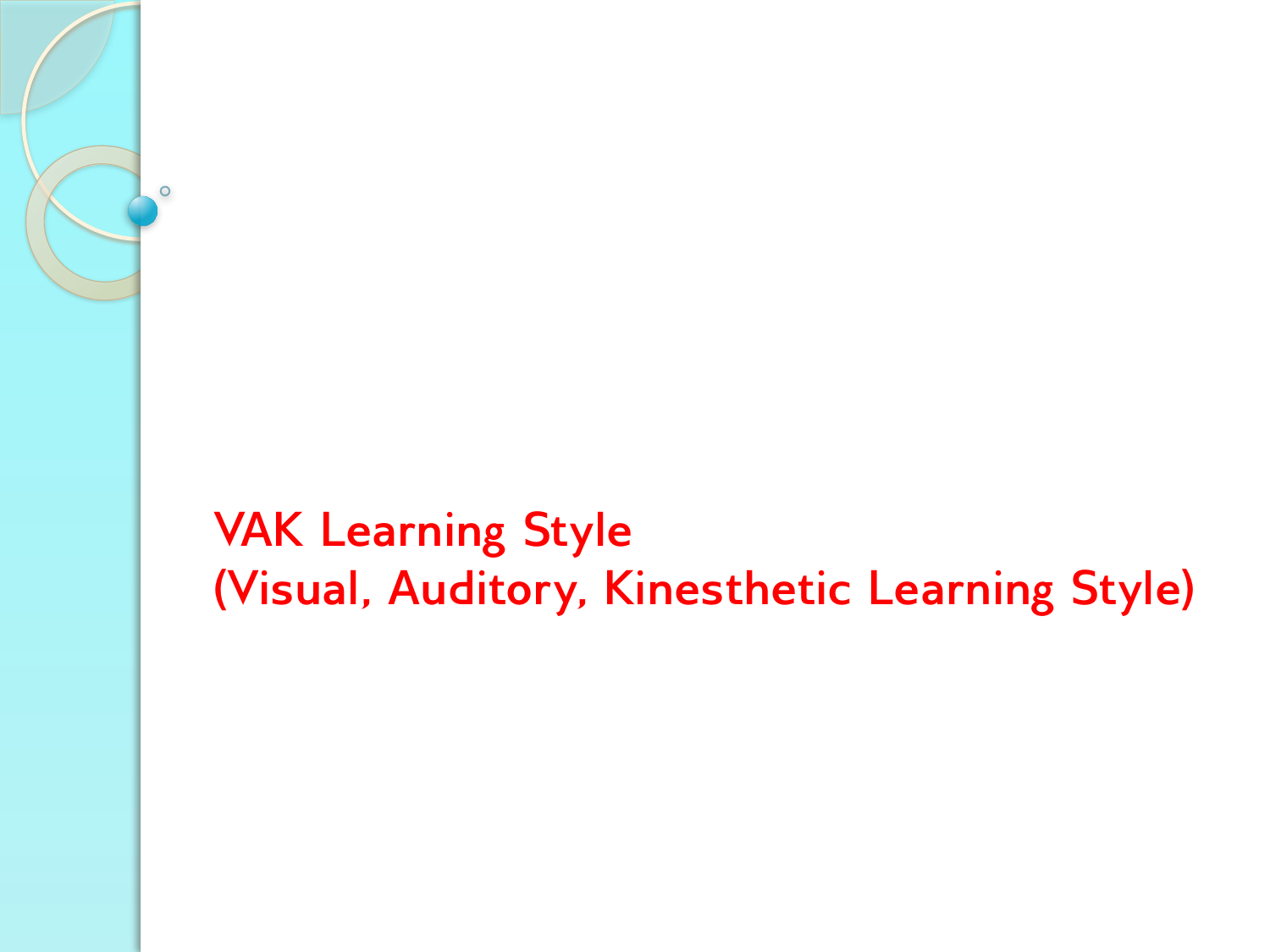

# VAK Learning Style (Visual, Auditory, Kinesthetic Learning Style)